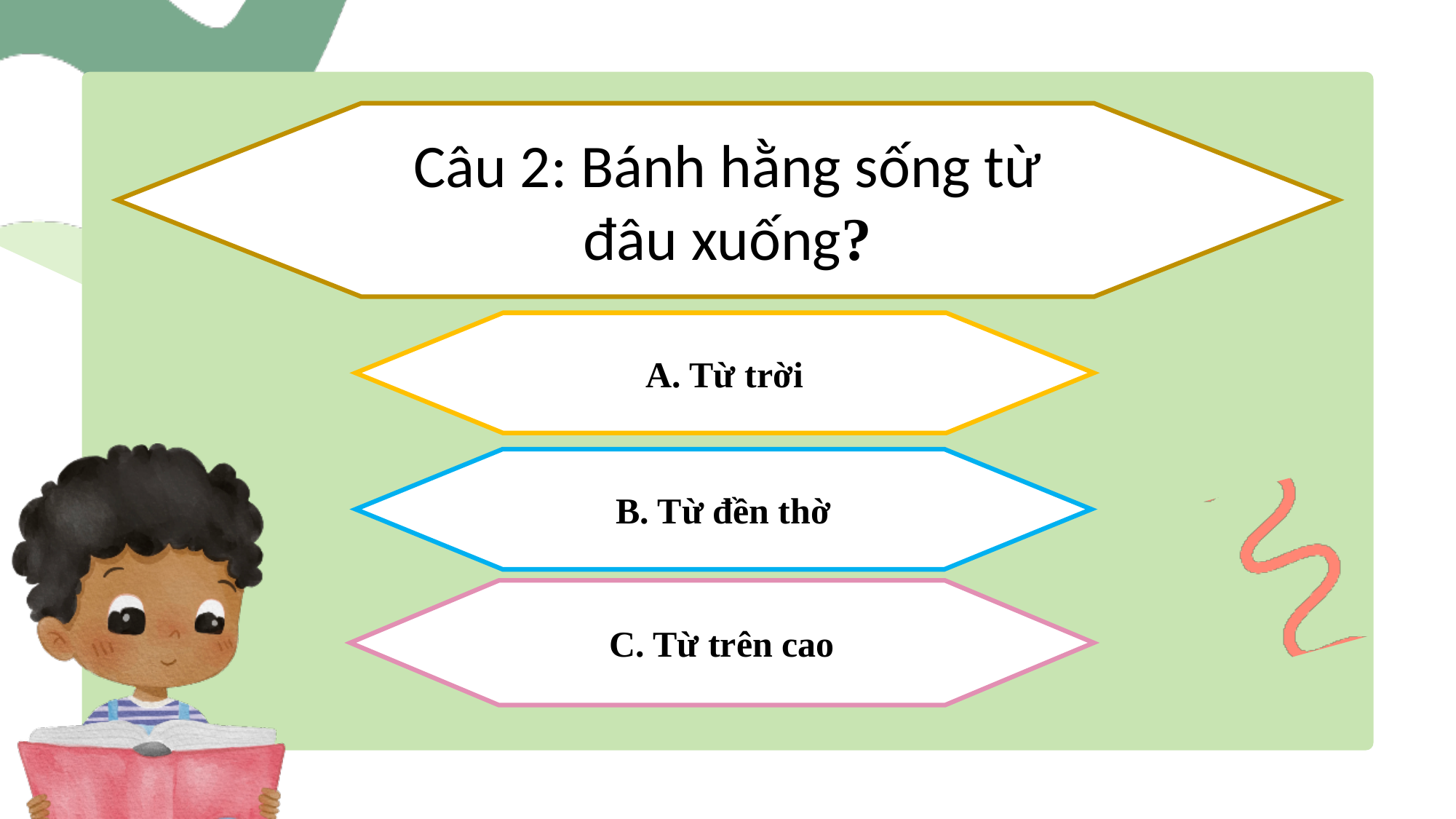

Câu 2: Bánh hằng sống từ đâu xuống?
A. Từ trời

B. Từ đền thờ

C. Từ trên cao